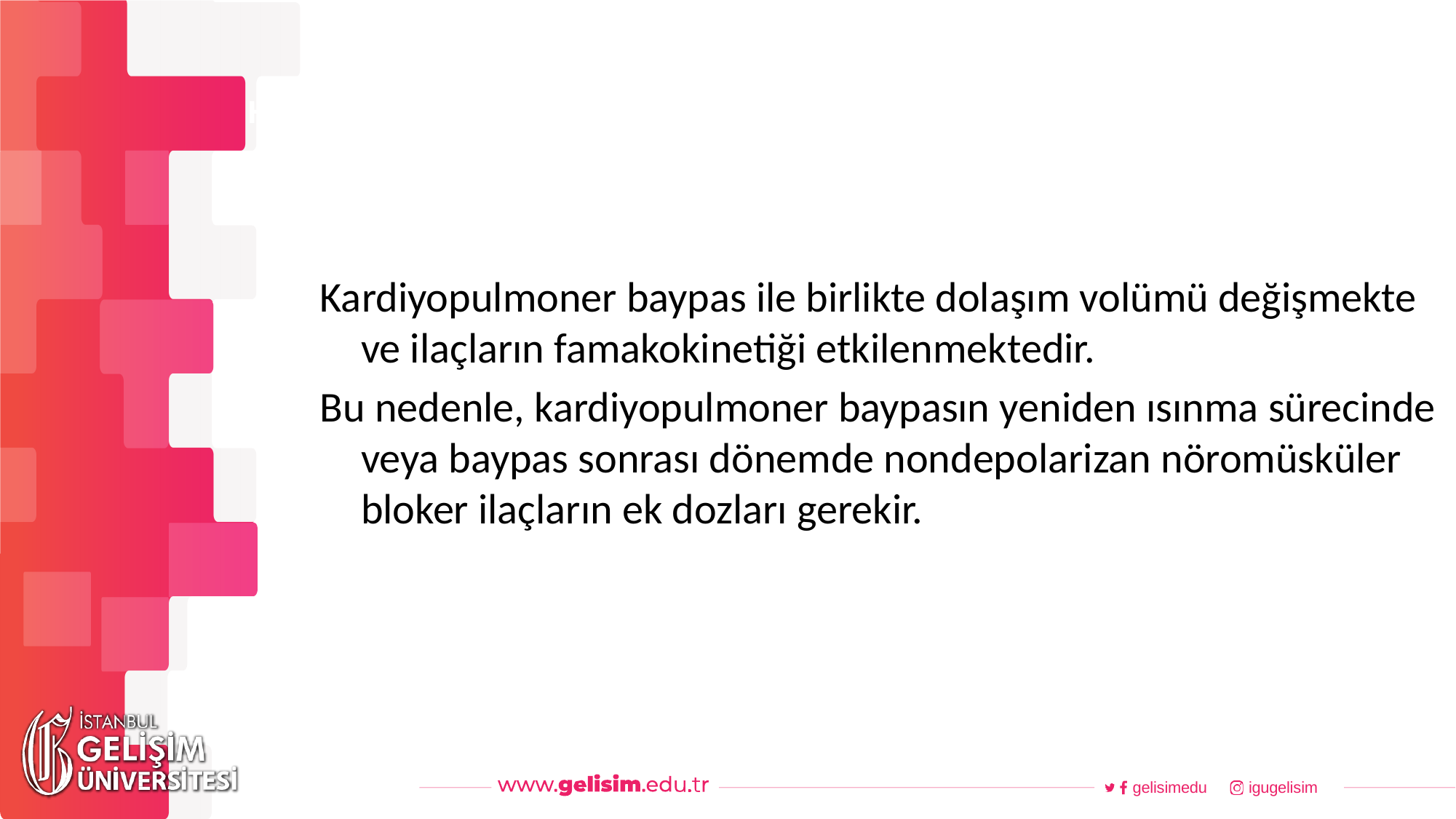

#
Haftalık Akış
Kardiyopulmoner baypas ile birlikte dolaşım volümü değişmekte ve ilaçların famakokinetiği etkilenmektedir.
Bu nedenle, kardiyopulmoner baypasın yeniden ısınma sürecinde veya baypas sonrası dönemde nondepolarizan nöromüsküler bloker ilaçların ek dozları gerekir.

gelisimedu
igugelisim